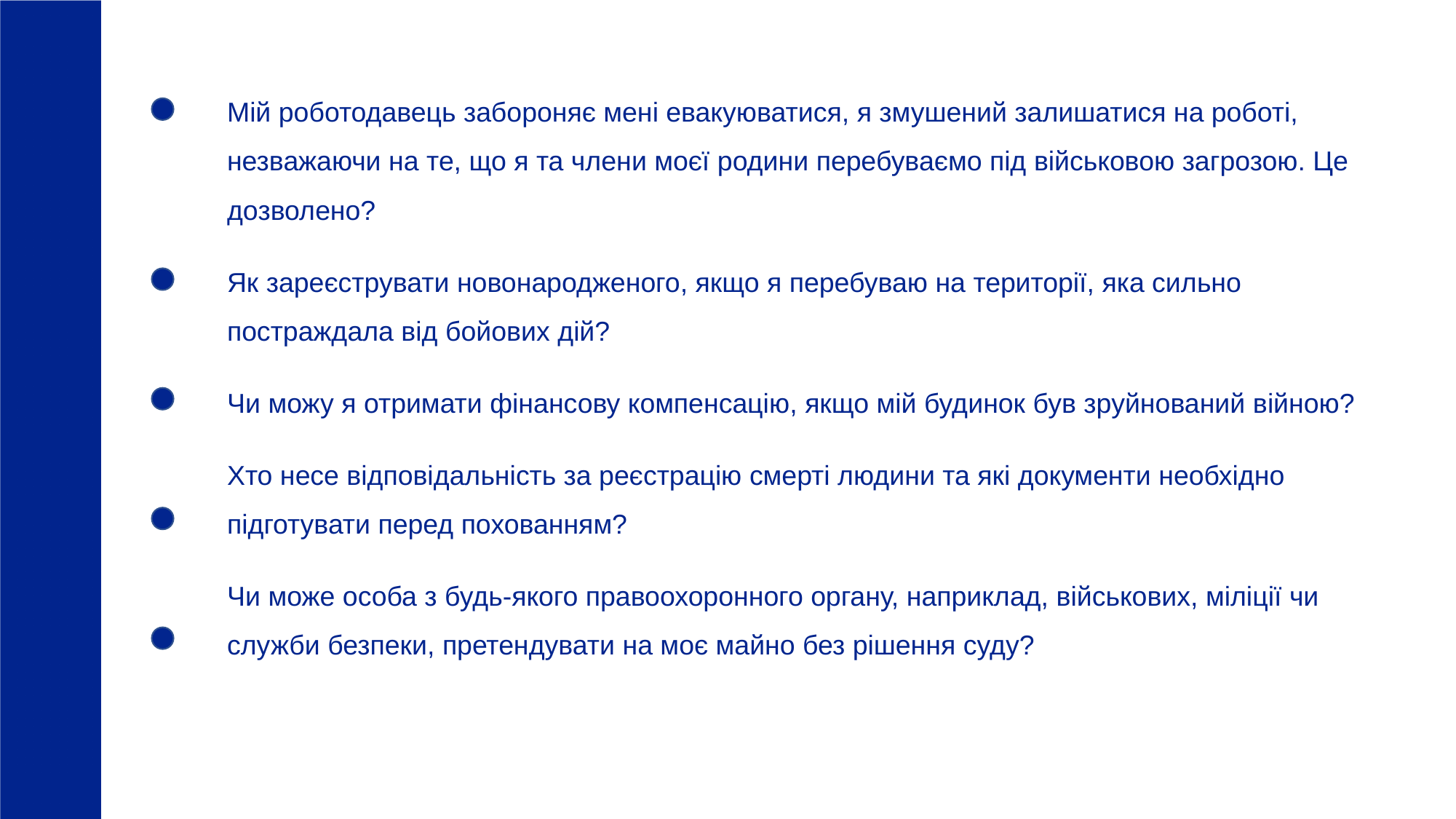

Мій роботодавець забороняє мені евакуюватися, я змушений залишатися на роботі, незважаючи на те, що я та члени моєї родини перебуваємо під військовою загрозою. Це дозволено?
Як зареєструвати новонародженого, якщо я перебуваю на території, яка сильно постраждала від бойових дій?
Чи можу я отримати фінансову компенсацію, якщо мій будинок був зруйнований війною?
Хто несе відповідальність за реєстрацію смерті людини та які документи необхідно підготувати перед похованням?
Чи може особа з будь-якого правоохоронного органу, наприклад, військових, міліції чи служби безпеки, претендувати на моє майно без рішення суду?